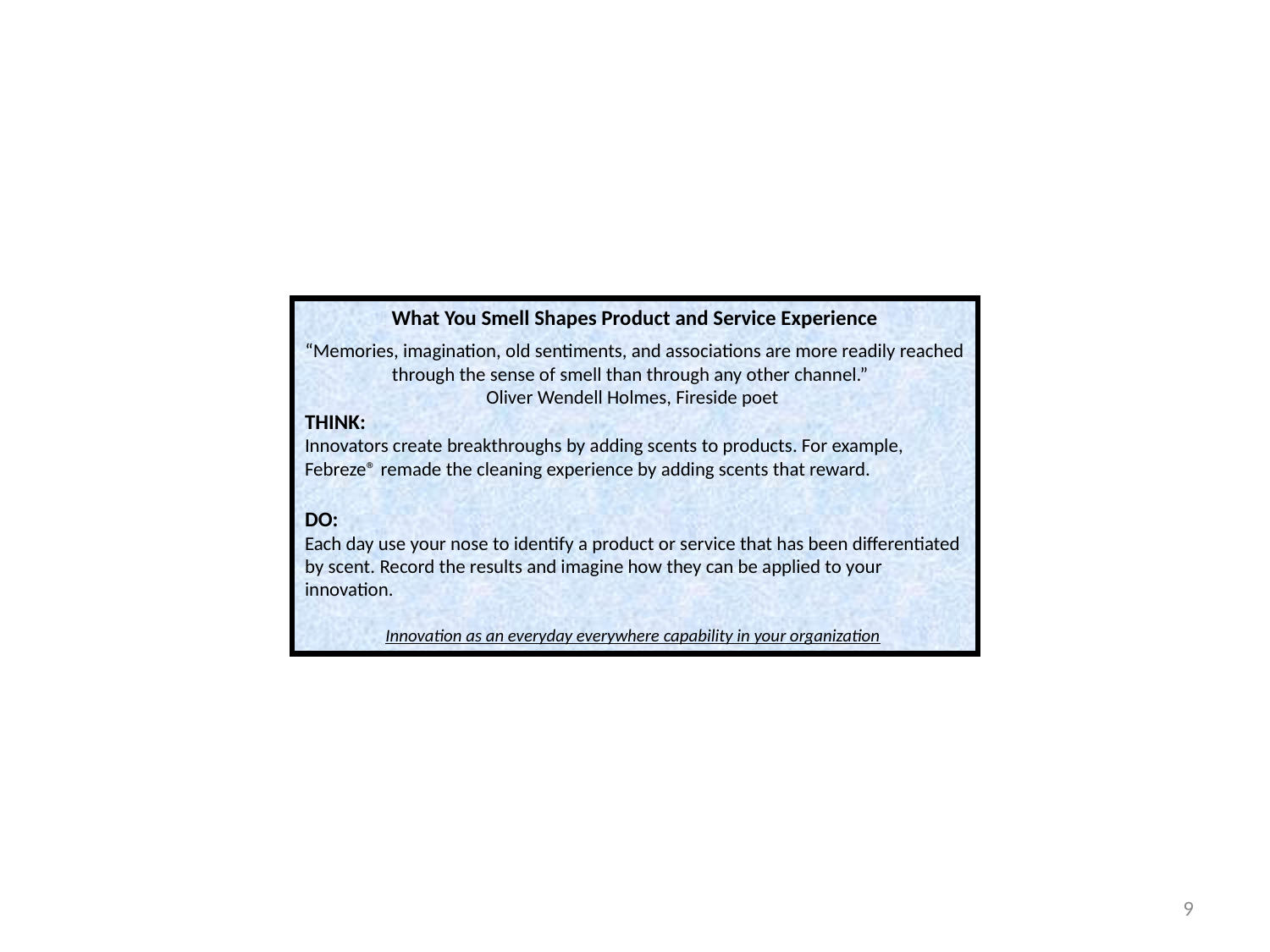

What You Smell Shapes Product and Service Experience

“Memories, imagination, old sentiments, and associations are more readily reached through the sense of smell than through any other channel.”
Oliver Wendell Holmes, Fireside poet
THINK:
Innovators create breakthroughs by adding scents to products. For example, Febreze® remade the cleaning experience by adding scents that reward.

DO:
Each day use your nose to identify a product or service that has been differentiated by scent. Record the results and imagine how they can be applied to your innovation.

Innovation as an everyday everywhere capability in your organization

9